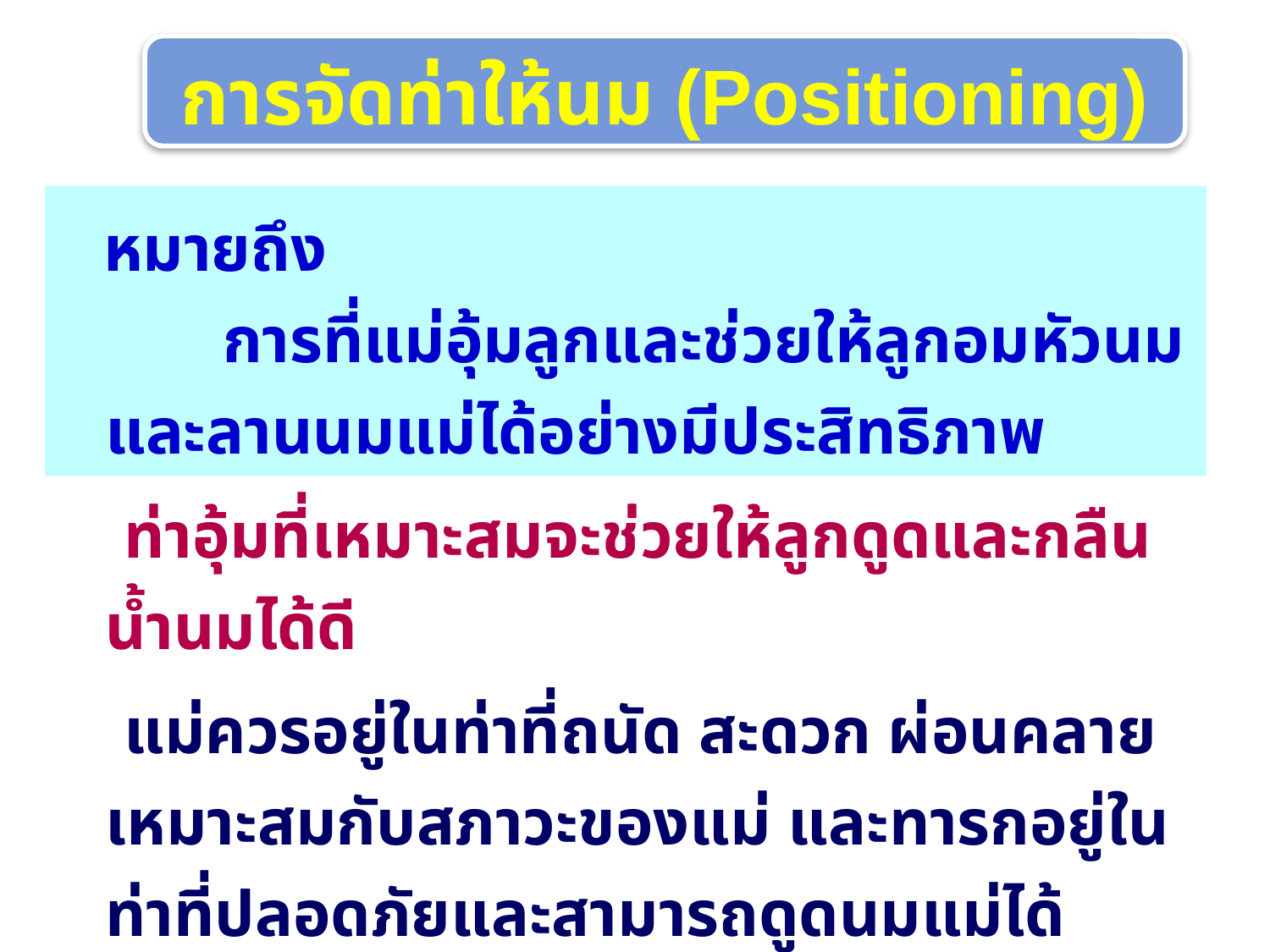

การจัดท่าให้นม (Positioning)
   หมายถึง
          การที่แม่อุ้มลูกและช่วยให้ลูกอมหัวนมและลานนมแม่ได้อย่างมีประสิทธิภาพ
    ท่าอุ้มที่เหมาะสมจะช่วยให้ลูกดูดและกลืนน้ำนมได้ดี
    แม่ควรอยู่ในท่าที่ถนัด สะดวก ผ่อนคลาย เหมาะสมกับสภาวะของแม่ และทารกอยู่ในท่าที่ปลอดภัยและสามารถดูดนมแม่ได้อย่างดี